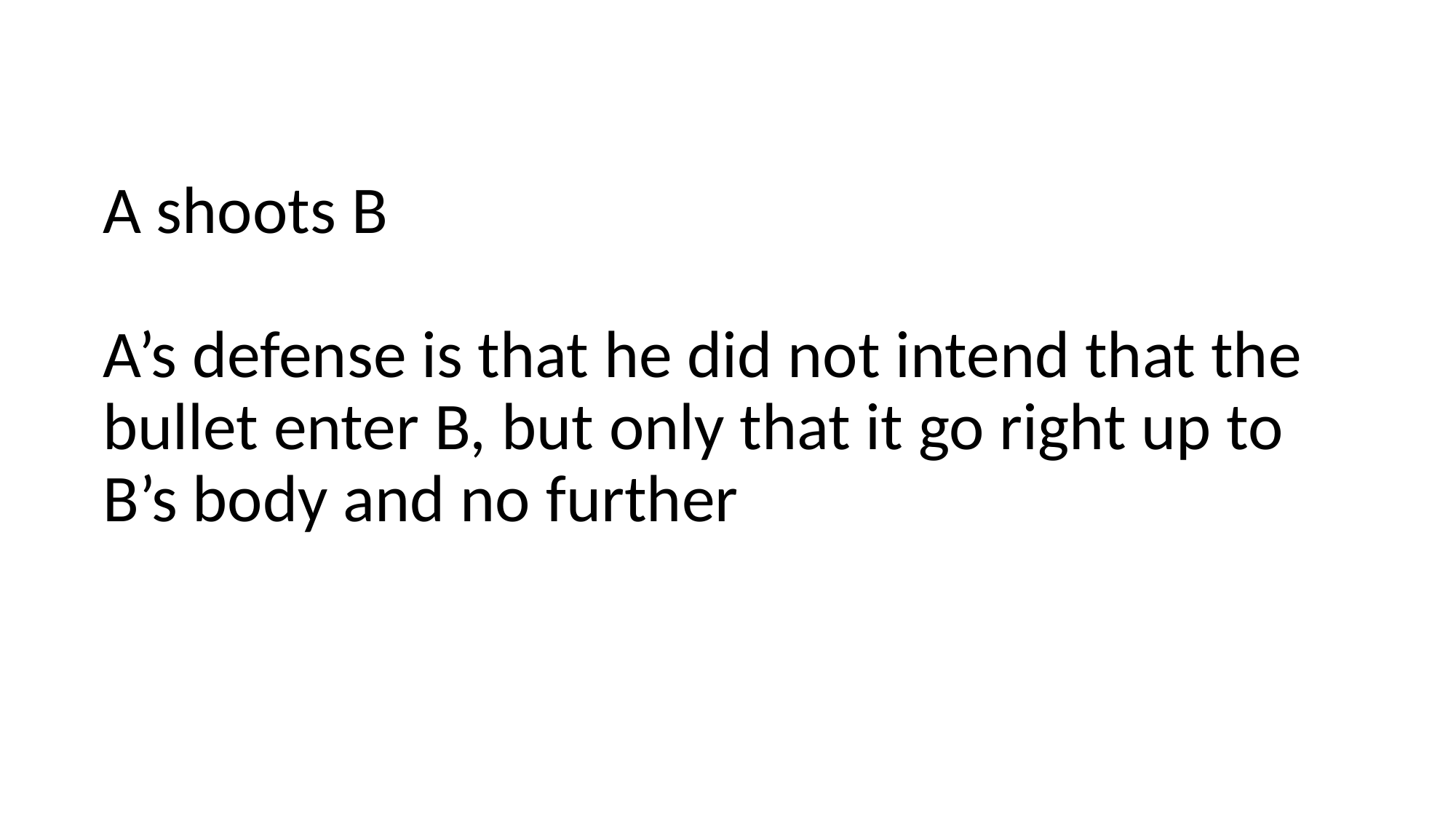

# A shoots B A’s defense is that he did not intend that the bullet enter B, but only that it go right up to B’s body and no further